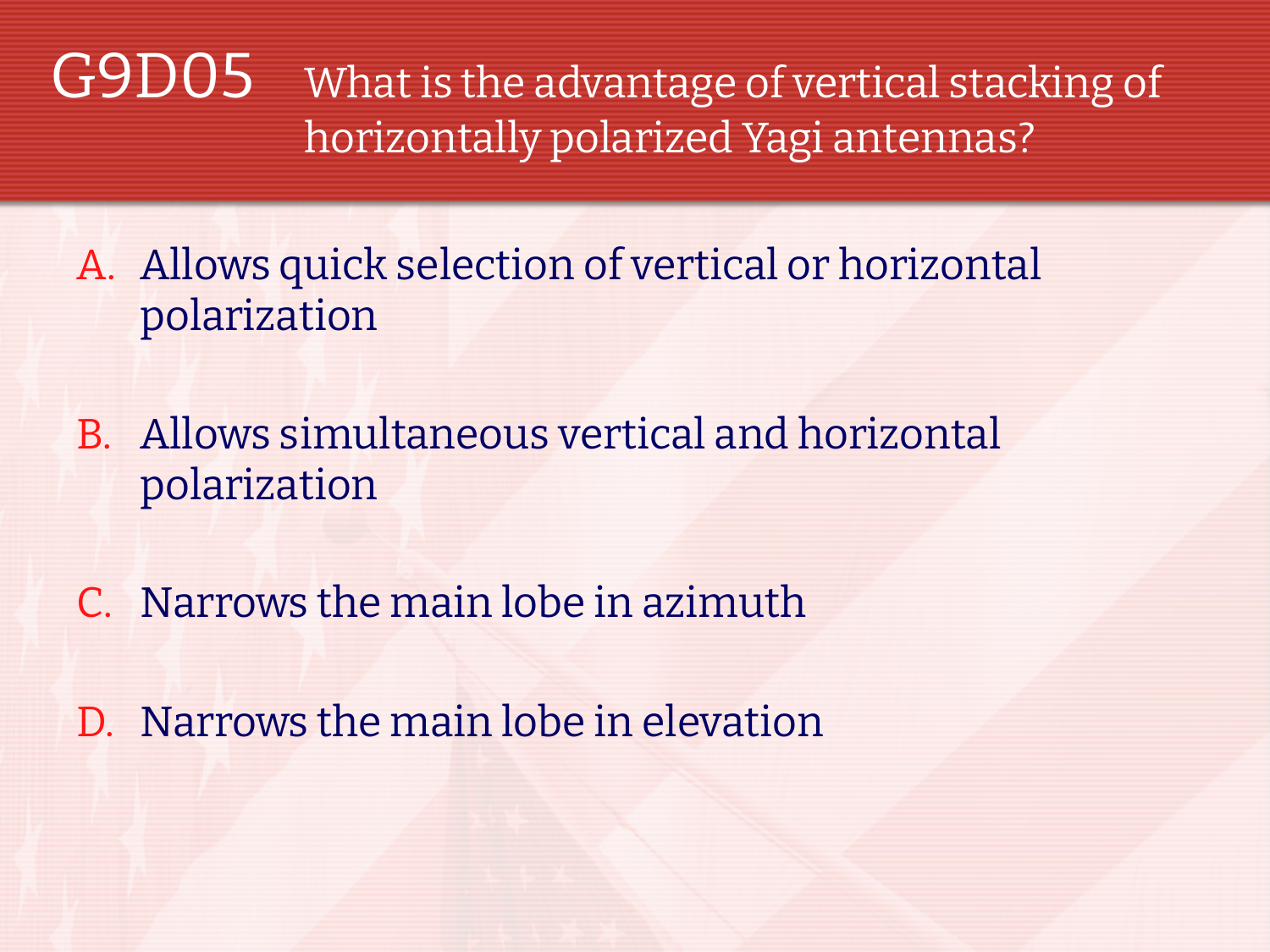

G9D05 	What is the advantage of vertical stacking of 			horizontally polarized Yagi antennas?
Allows quick selection of vertical or horizontal polarization

Allows simultaneous vertical and horizontal polarization

Narrows the main lobe in azimuth

Narrows the main lobe in elevation